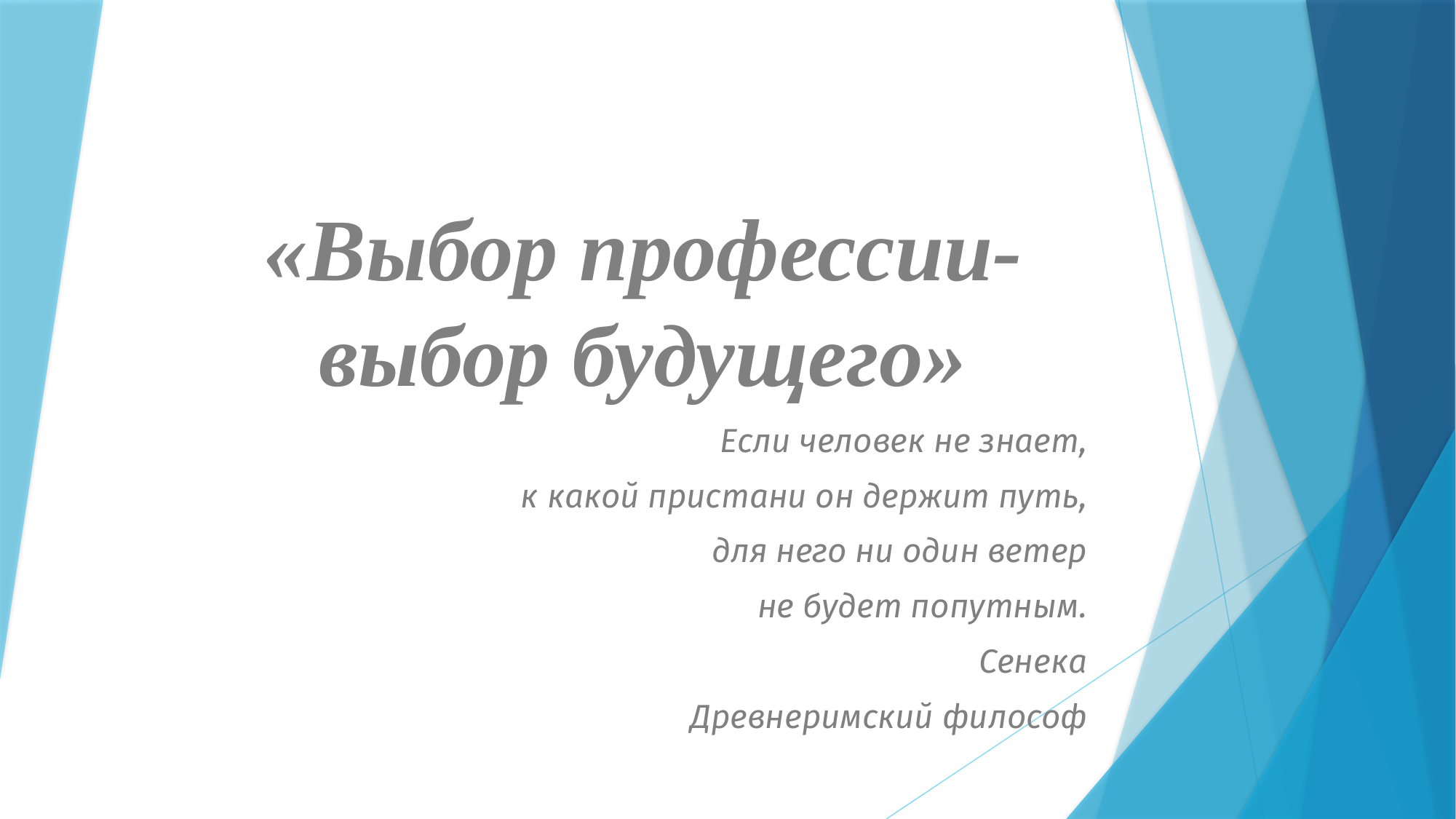

«Выбор профессии-выбор будущего»
Если человек не знает,
 к какой пристани он держит путь,
 для него ни один ветер
 не будет попутным.
 Сенека
 Древнеримский философ